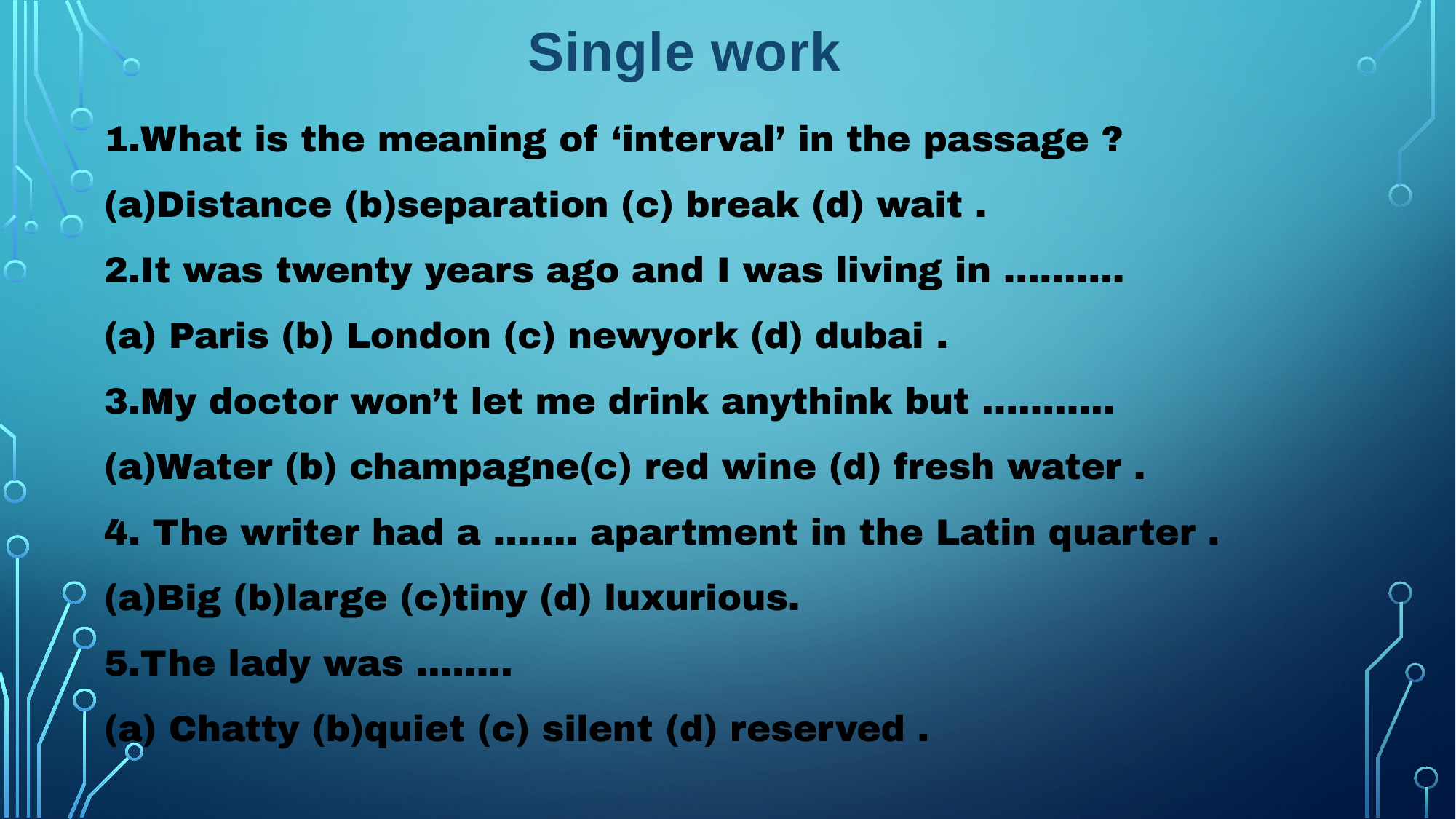

Single work
1.What is the meaning of ‘interval’ in the passage ?
(a)Distance (b)separation (c) break (d) wait .
2.It was twenty years ago and I was living in ……….
(a) Paris (b) London (c) newyork (d) dubai .
3.My doctor won’t let me drink anythink but ………..
(a)Water (b) champagne(c) red wine (d) fresh water .
4. The writer had a ……. apartment in the Latin quarter .
(a)Big (b)large (c)tiny (d) luxurious.
5.The lady was ……..
(a) Chatty (b)quiet (c) silent (d) reserved .